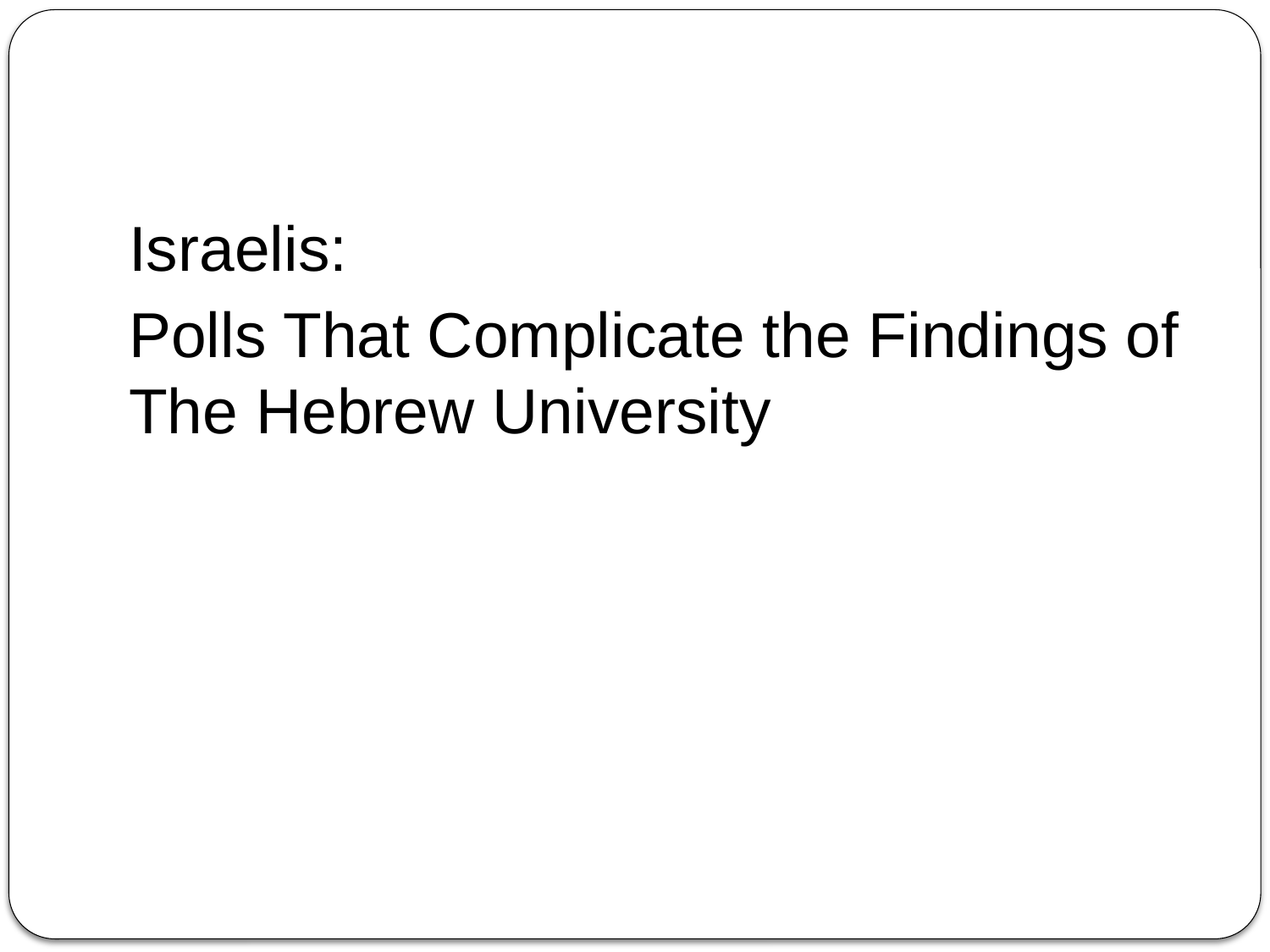

Israelis:
Polls That Complicate the Findings of The Hebrew University